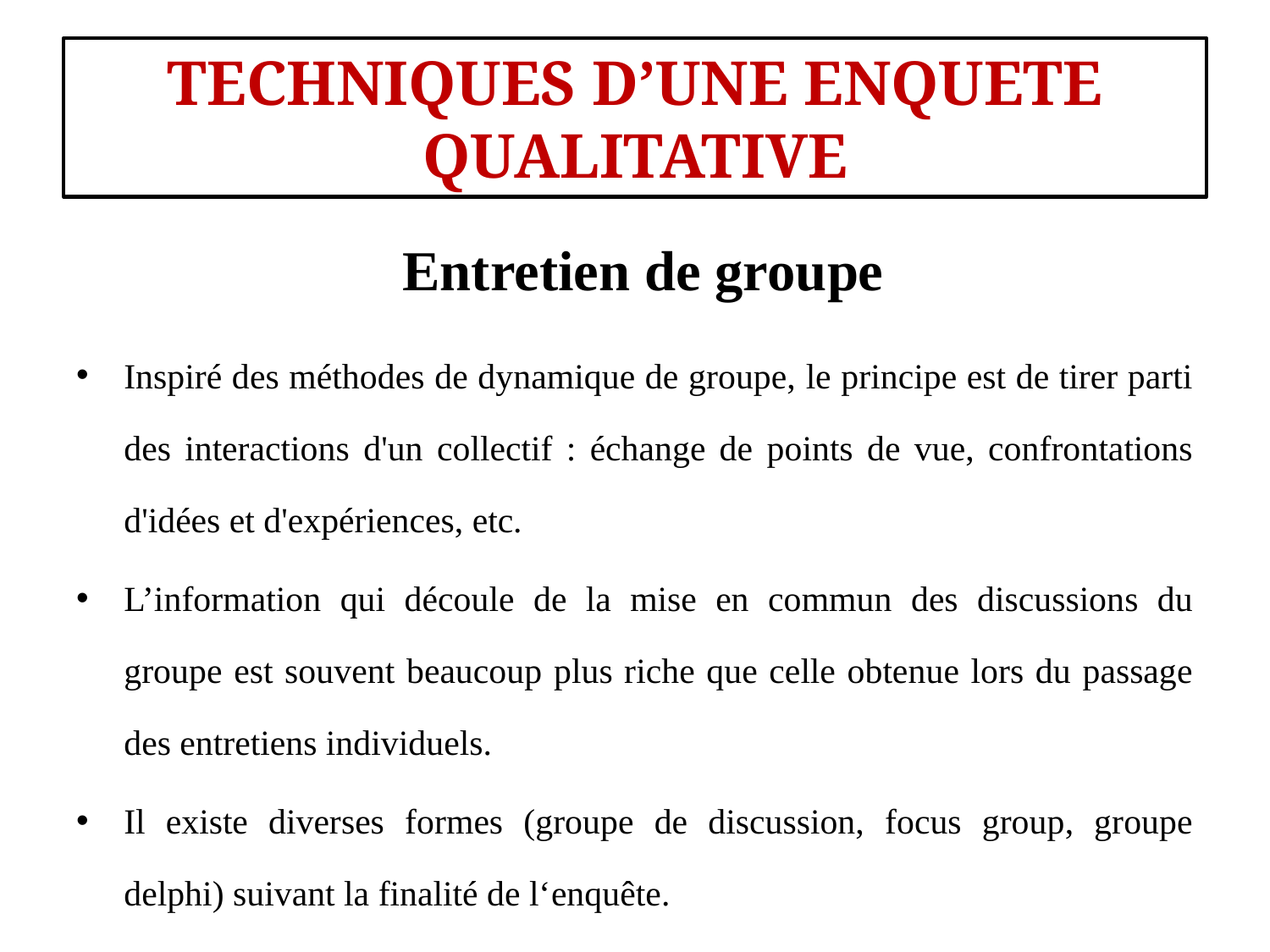

# TECHNIQUES D’UNE ENQUETE QUALITATIVE
   Entretien de groupe
Inspiré des méthodes de dynamique de groupe, le principe est de tirer parti des interactions d'un collectif : échange de points de vue, confrontations d'idées et d'expériences, etc.
L’information qui découle de la mise en commun des discussions du groupe est souvent beaucoup plus riche que celle obtenue lors du passage des entretiens individuels.
Il existe diverses formes (groupe de discussion, focus group, groupe delphi) suivant la finalité de l‘enquête.